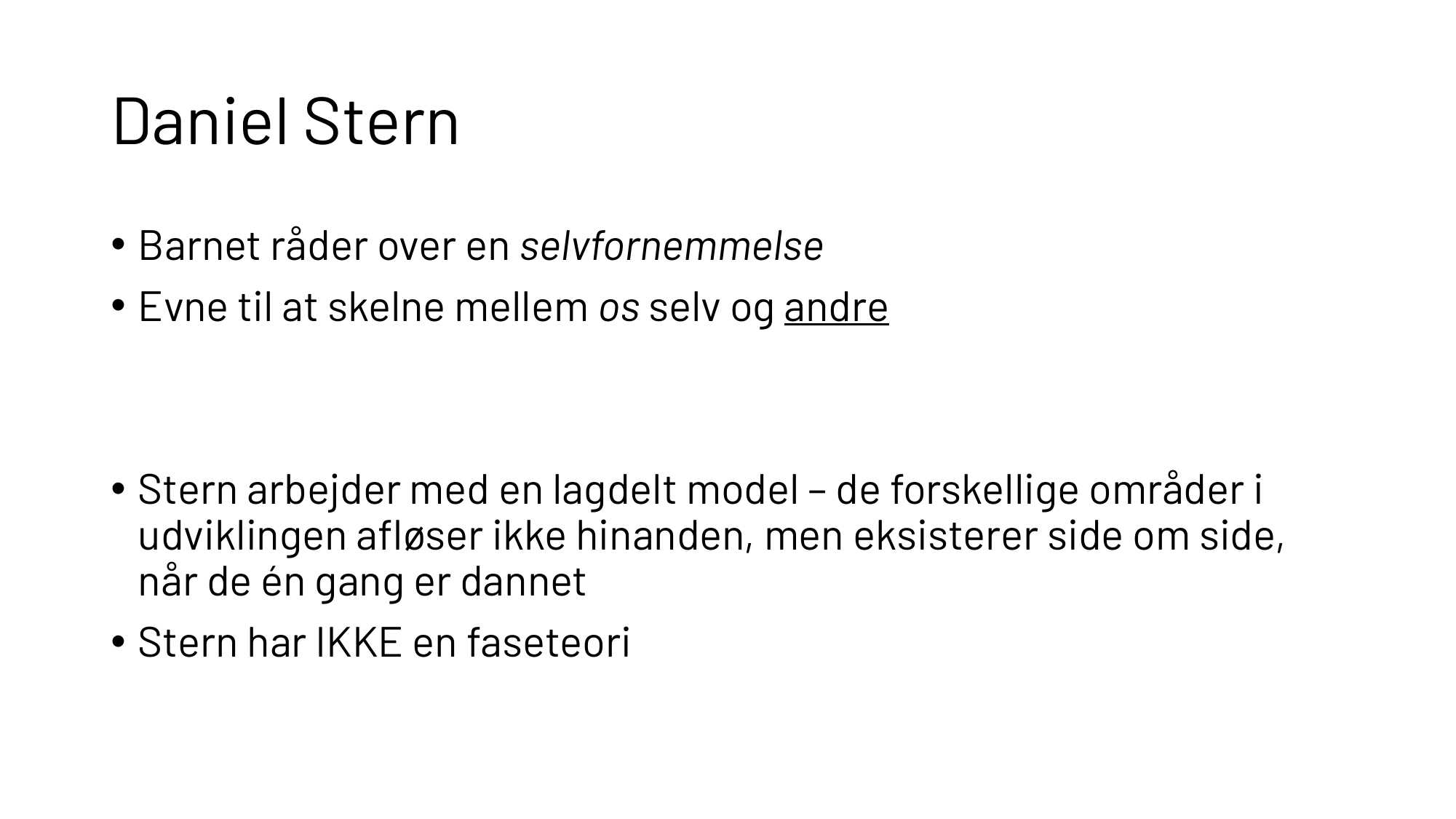

# Daniel Stern
Barnet råder over en selvfornemmelse
Evne til at skelne mellem os selv og andre

Stern arbejder med en lagdelt model – de forskellige områder i udviklingen afløser ikke hinanden, men eksisterer side om side, når de én gang er dannet
Stern har IKKE en faseteori